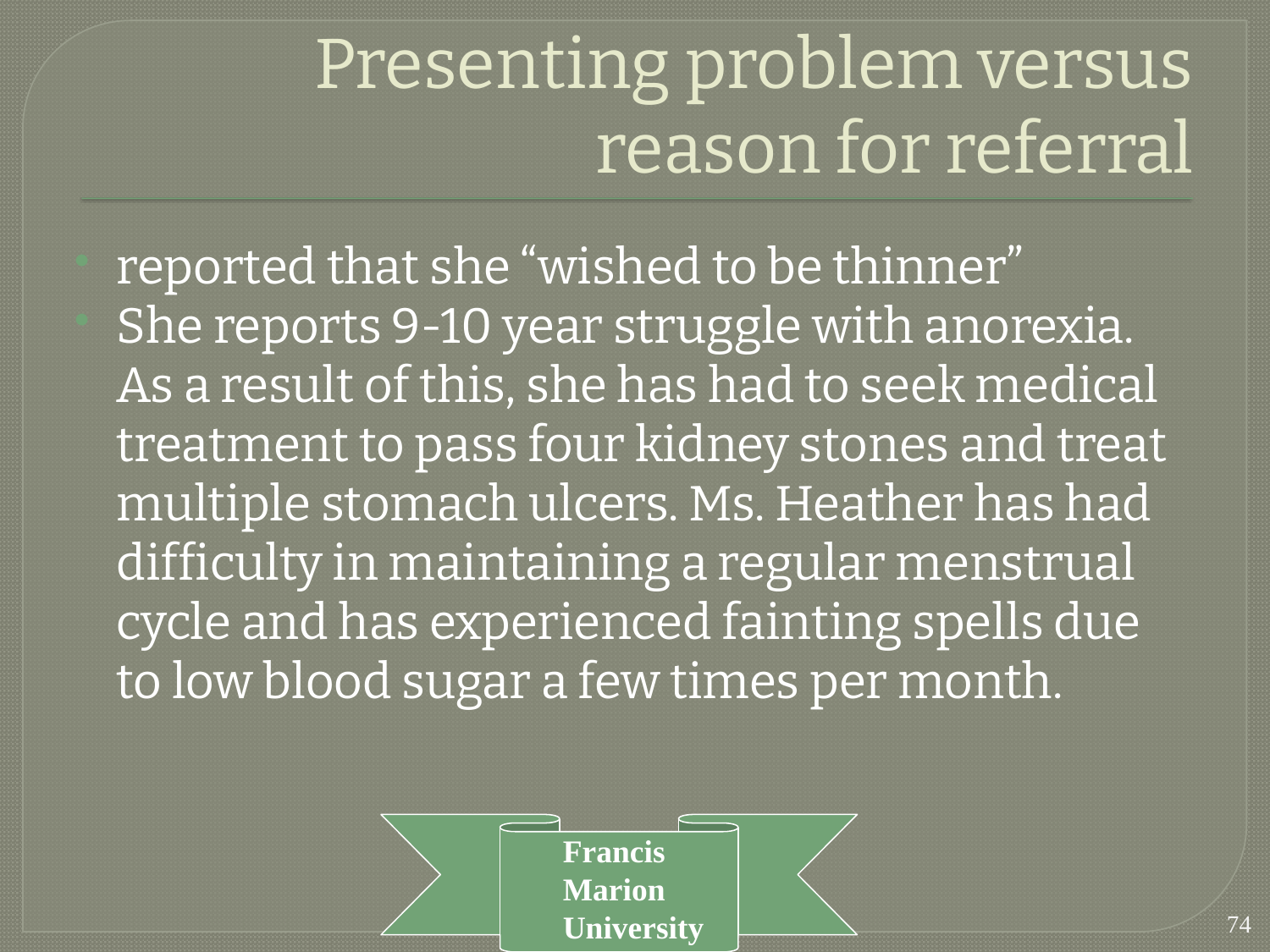

# Presenting problem versus reason for referral
reported that she “wished to be thinner”
She reports 9-10 year struggle with anorexia. As a result of this, she has had to seek medical treatment to pass four kidney stones and treat multiple stomach ulcers. Ms. Heather has had difficulty in maintaining a regular menstrual cycle and has experienced fainting spells due to low blood sugar a few times per month.

74